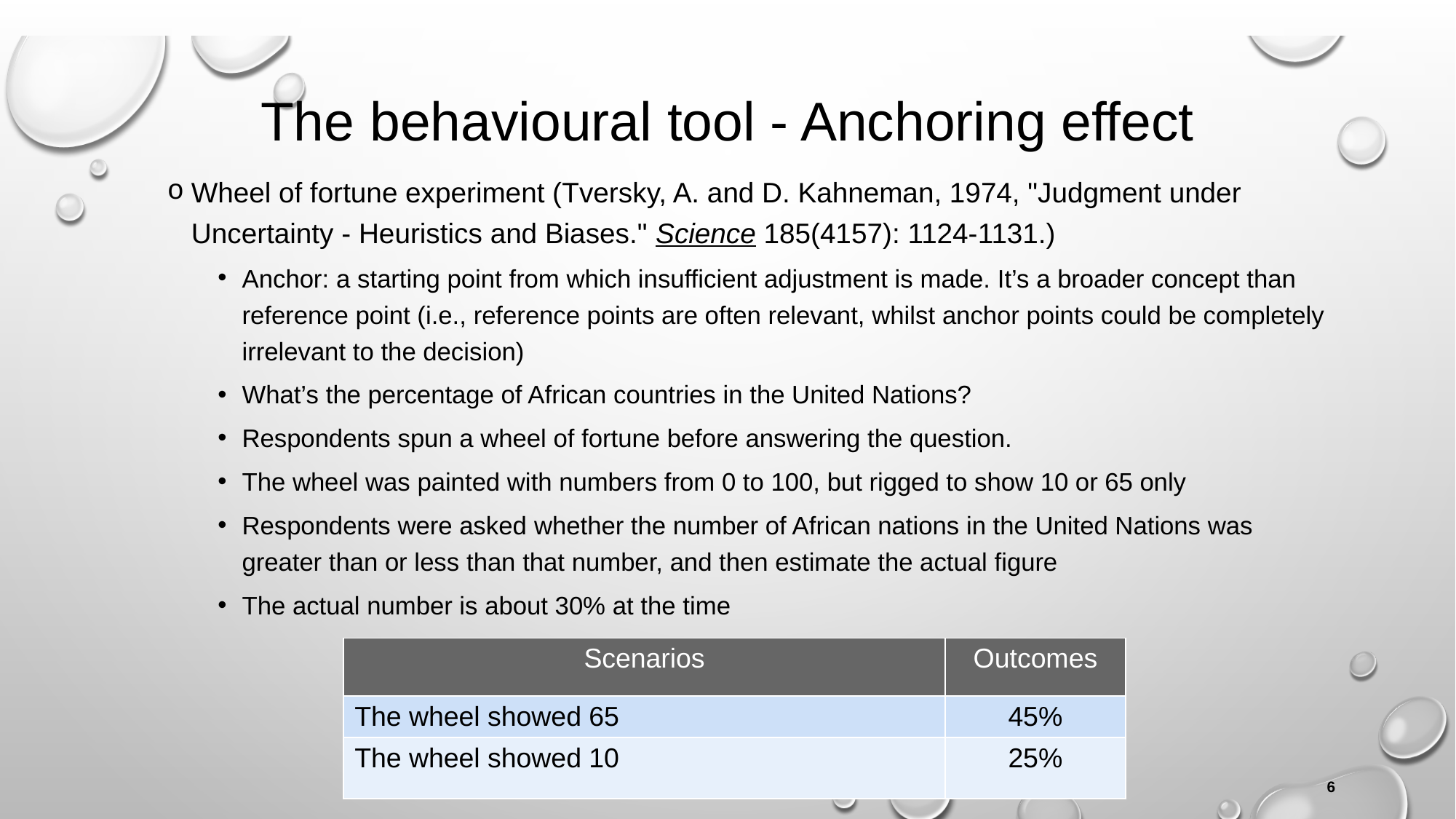

# The behavioural tool - Anchoring effect
Wheel of fortune experiment (Tversky, A. and D. Kahneman, 1974, "Judgment under Uncertainty - Heuristics and Biases." Science 185(4157): 1124-1131.)
Anchor: a starting point from which insufficient adjustment is made. It’s a broader concept than reference point (i.e., reference points are often relevant, whilst anchor points could be completely irrelevant to the decision)
What’s the percentage of African countries in the United Nations?
Respondents spun a wheel of fortune before answering the question.
The wheel was painted with numbers from 0 to 100, but rigged to show 10 or 65 only
Respondents were asked whether the number of African nations in the United Nations was greater than or less than that number, and then estimate the actual figure
The actual number is about 30% at the time
| Scenarios | Outcomes |
| --- | --- |
| The wheel showed 65 | 45% |
| The wheel showed 10 | 25% |
6